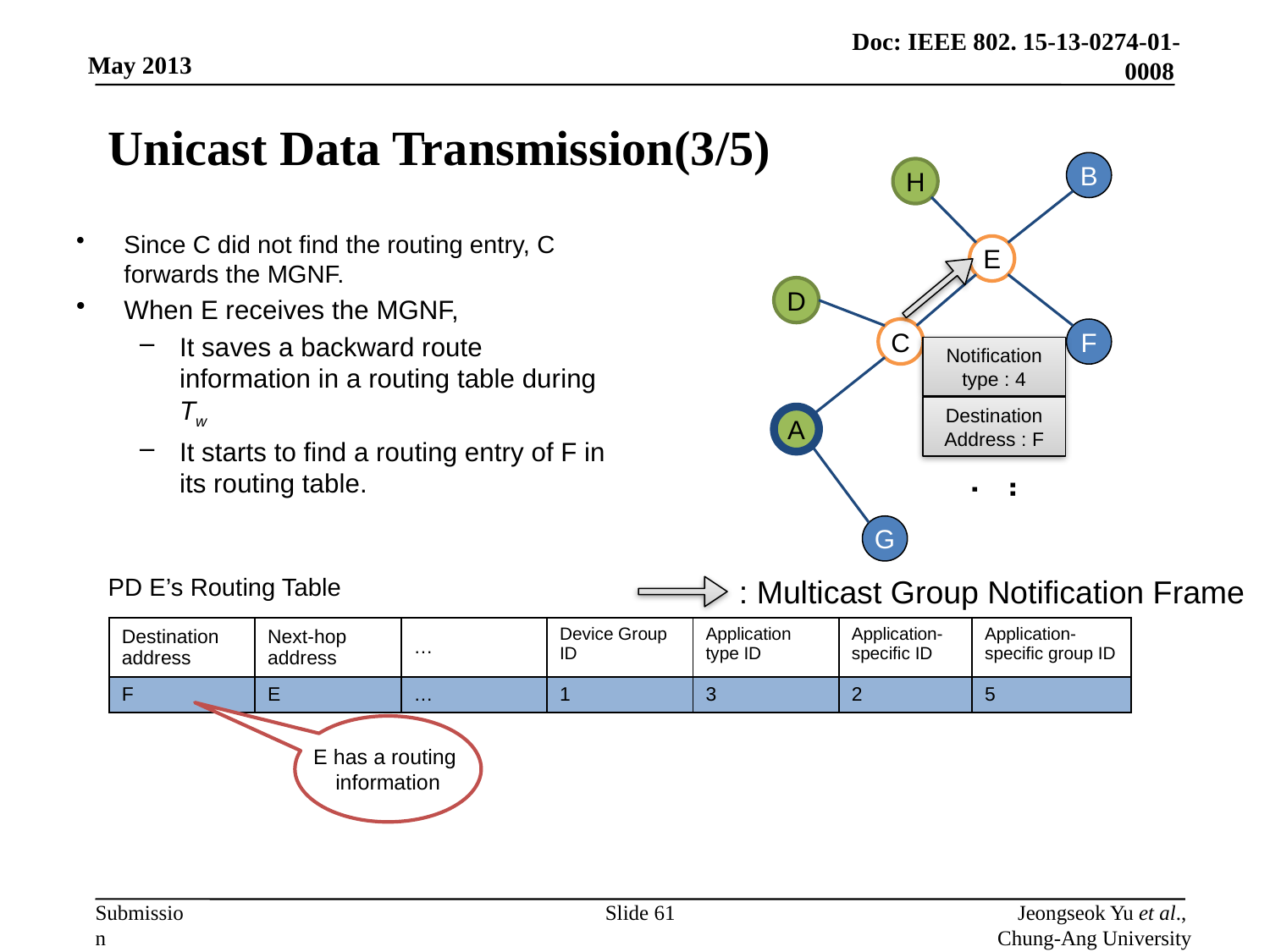

# Unicast Data Transmission(3/5)
B
H
Since C did not find the routing entry, C forwards the MGNF.
When E receives the MGNF,
It saves a backward route information in a routing table during Tw
It starts to find a routing entry of F in its routing table.

E

D
C
F
Notification type : 4
Destination Address : F
A
...
G
PD E’s Routing Table
: Multicast Group Notification Frame

| Destination address | Next-hop address | … | Device Group ID | Application type ID | Application-specific ID | Application-specific group ID |
| --- | --- | --- | --- | --- | --- | --- |
| F | E | … | 1 | 3 | 2 | 5 |
E has a routing
information
Slide 61